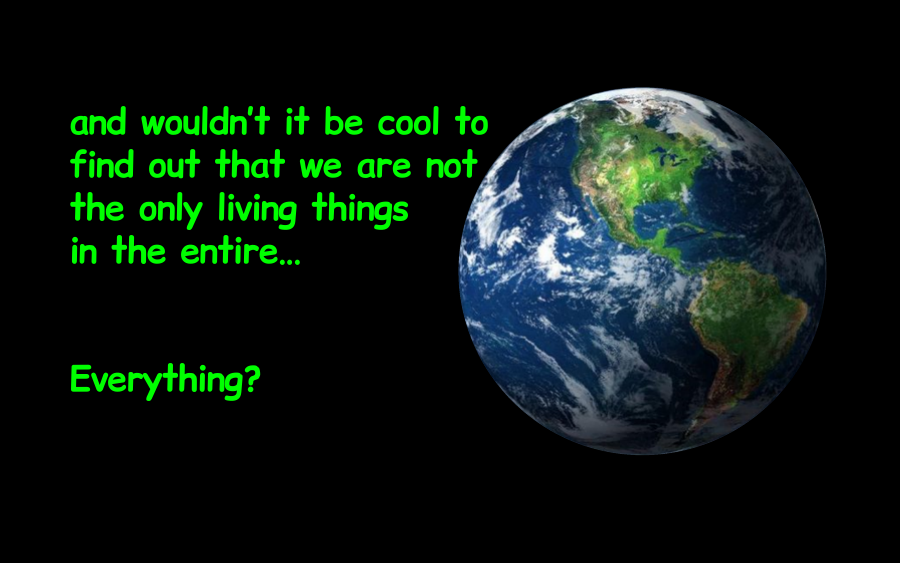

and wouldn’t it be cool to find out that we are not
the only living things
in the entire…

Everything?